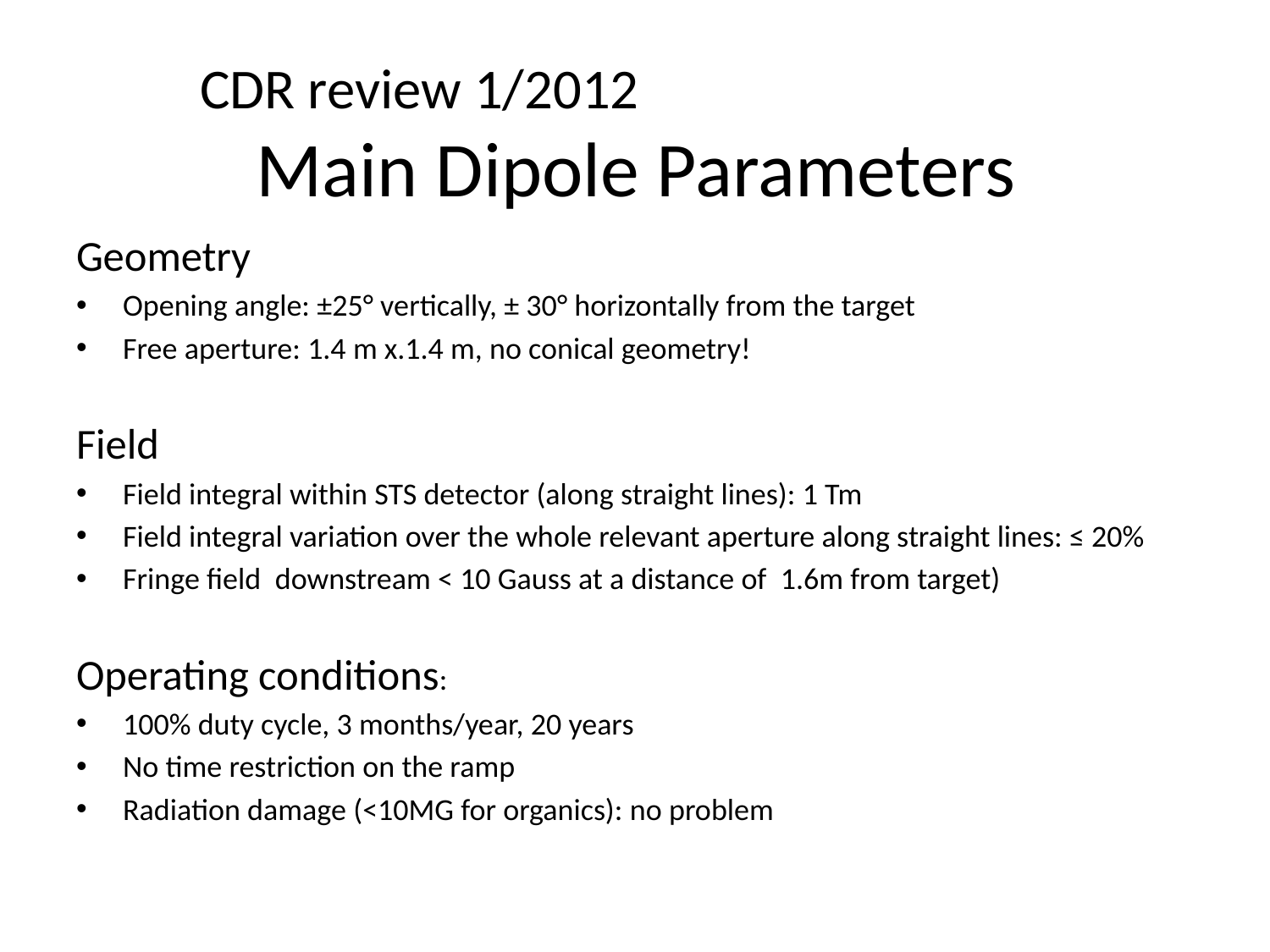

CDR review 1/2012

# Main Dipole Parameters
Geometry
Opening angle: ±25° vertically, ± 30° horizontally from the target
Free aperture: 1.4 m x.1.4 m, no conical geometry!

Field
Field integral within STS detector (along straight lines): 1 Tm
Field integral variation over the whole relevant aperture along straight lines: ≤ 20%
Fringe field  downstream < 10 Gauss at a distance of  1.6m from target)

Operating conditions:
100% duty cycle, 3 months/year, 20 years
No time restriction on the ramp
Radiation damage (<10MG for organics): no problem